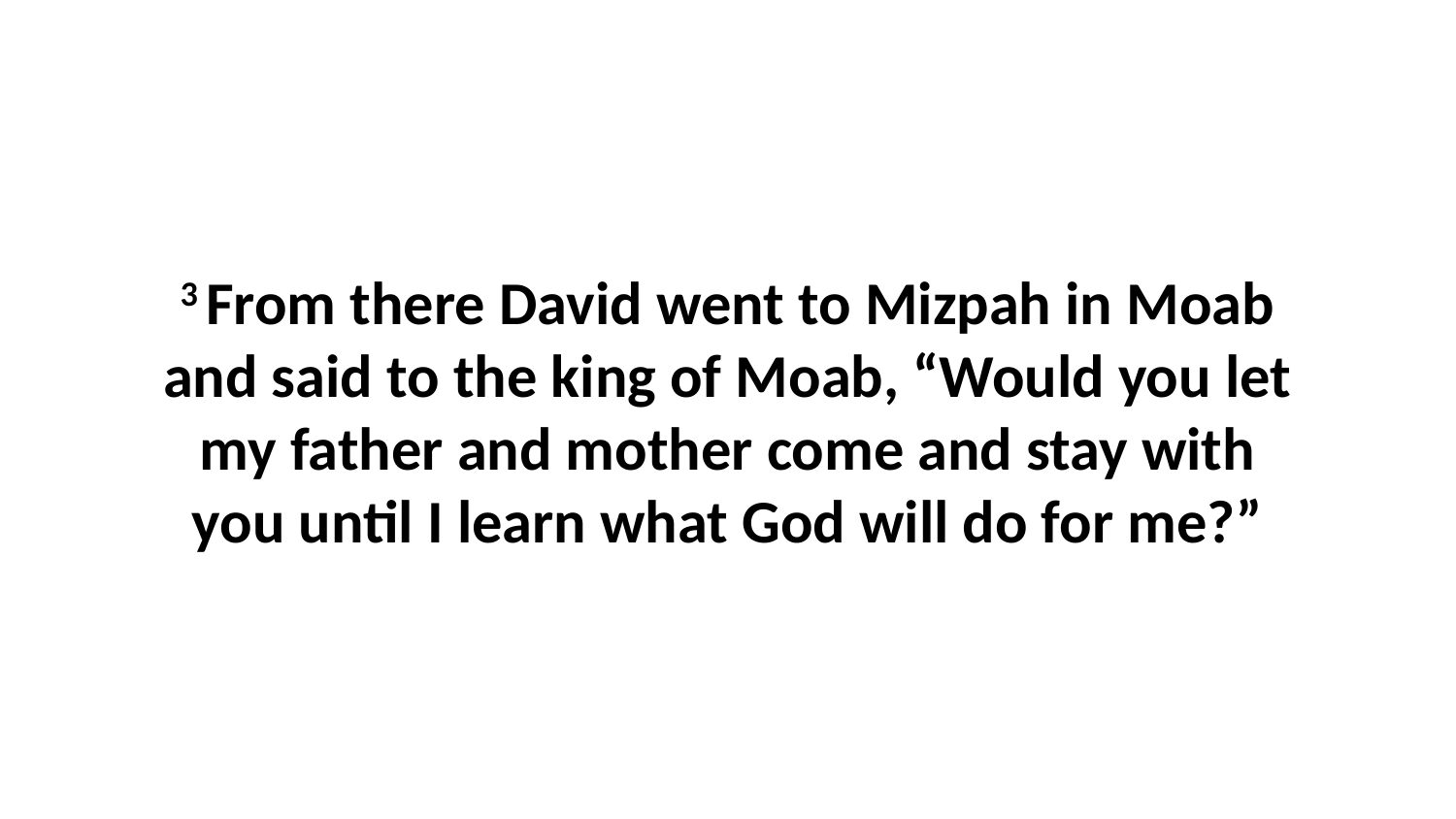

3 From there David went to Mizpah in Moab and said to the king of Moab, “Would you let my father and mother come and stay with you until I learn what God will do for me?”